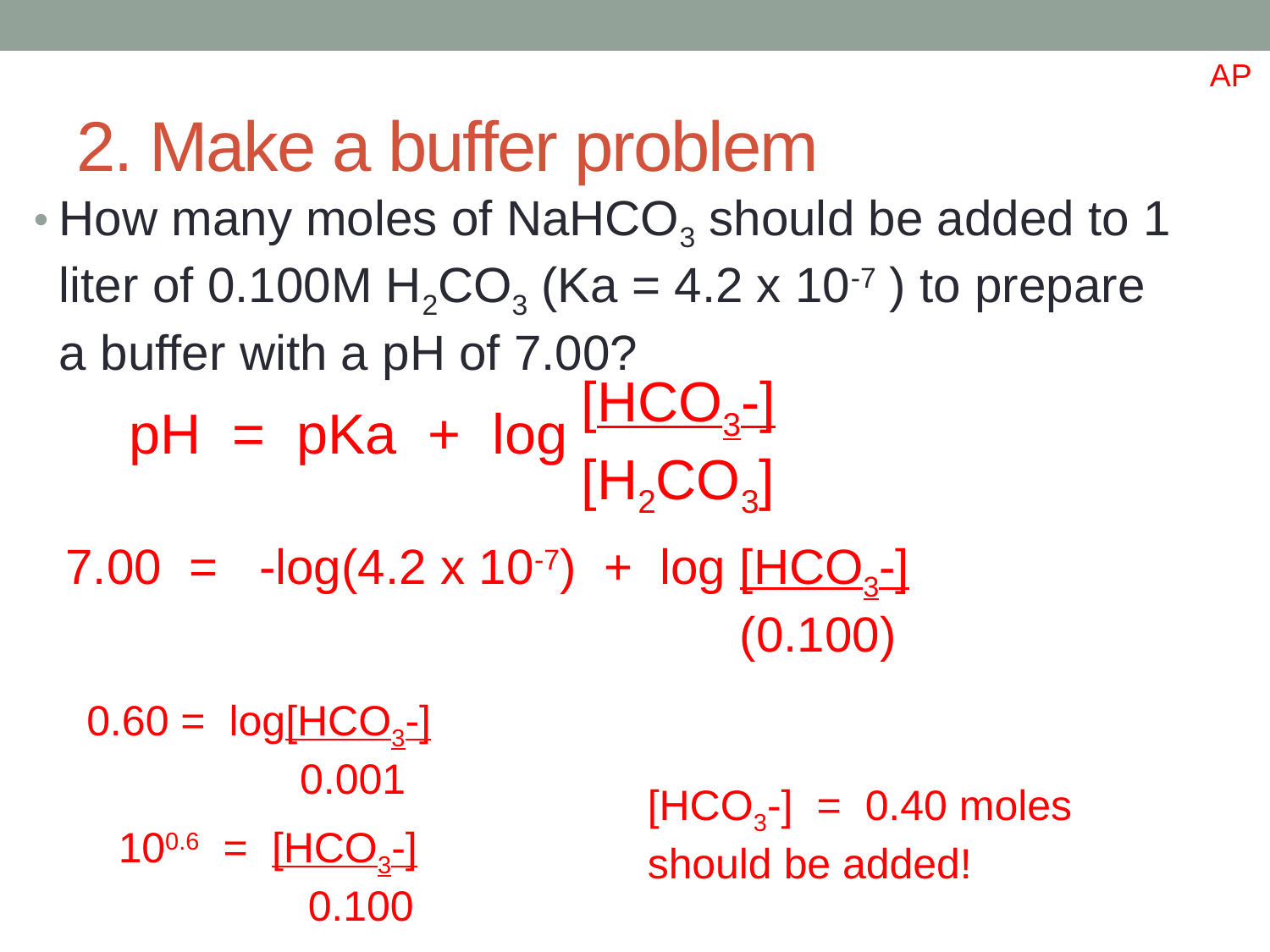

AP
# 2. Make a buffer problem
How many moles of NaHCO3 should be added to 1 liter of 0.100M H2CO3 (Ka = 4.2 x 10-7 ) to prepare a buffer with a pH of 7.00?
[HCO3-]
[H2CO3]
pH  =  pKa  +  log
7.00  =   -log(4.2 x 10-7)  +  log [HCO3-]
                                                 (0.100)
0.60 =  log[HCO3-]
                  0.001
[HCO3-]  =  0.40 moles should be added!
100.6  =  [HCO3-]
                0.100